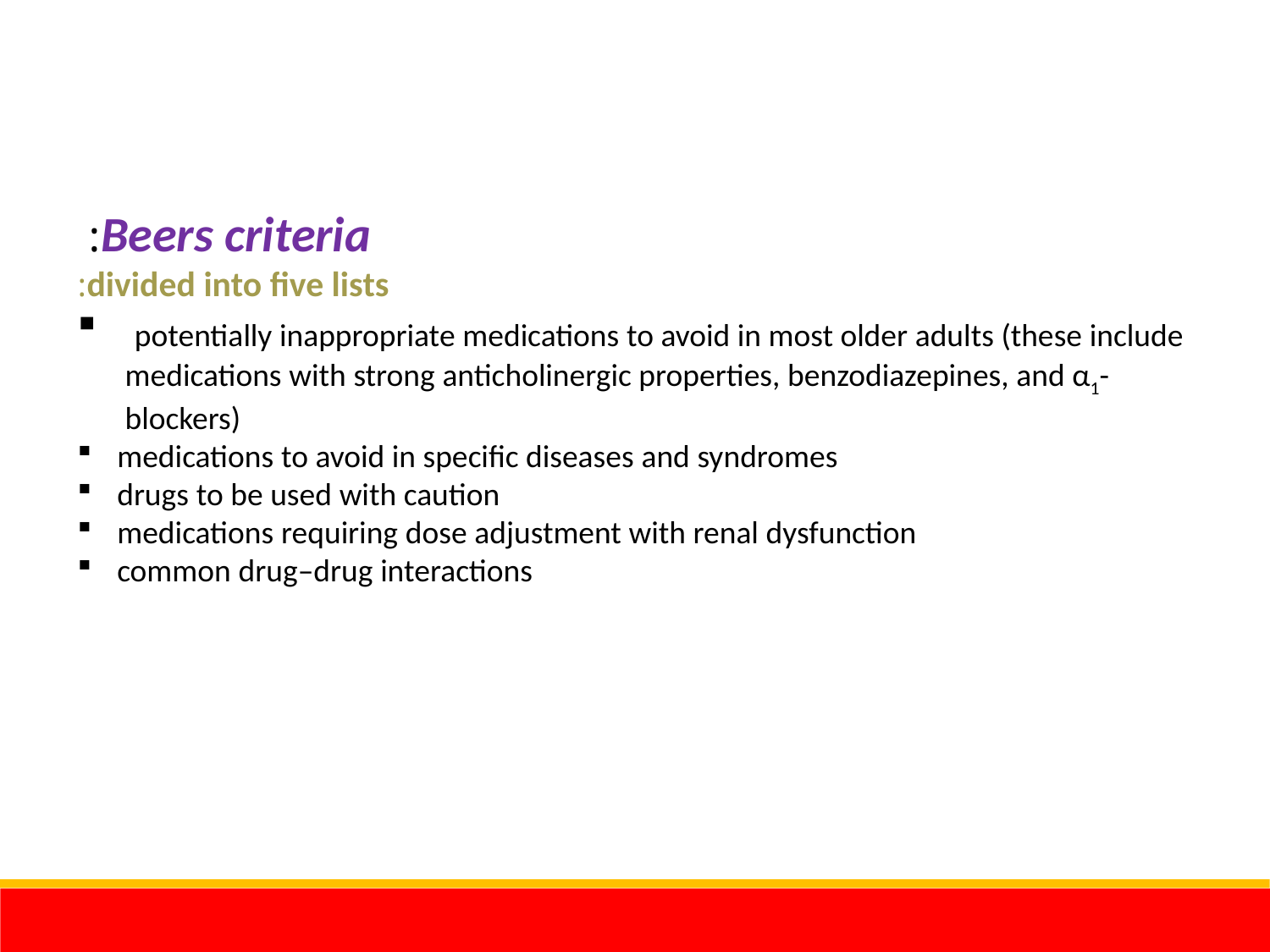

Beers criteria:
divided into five lists:
 potentially inappropriate medications to avoid in most older adults (these include medications with strong anticholinergic properties, benzodiazepines, and α1-blockers)
medications to avoid in specific diseases and syndromes
drugs to be used with caution
medications requiring dose adjustment with renal dysfunction
common drug–drug interactions